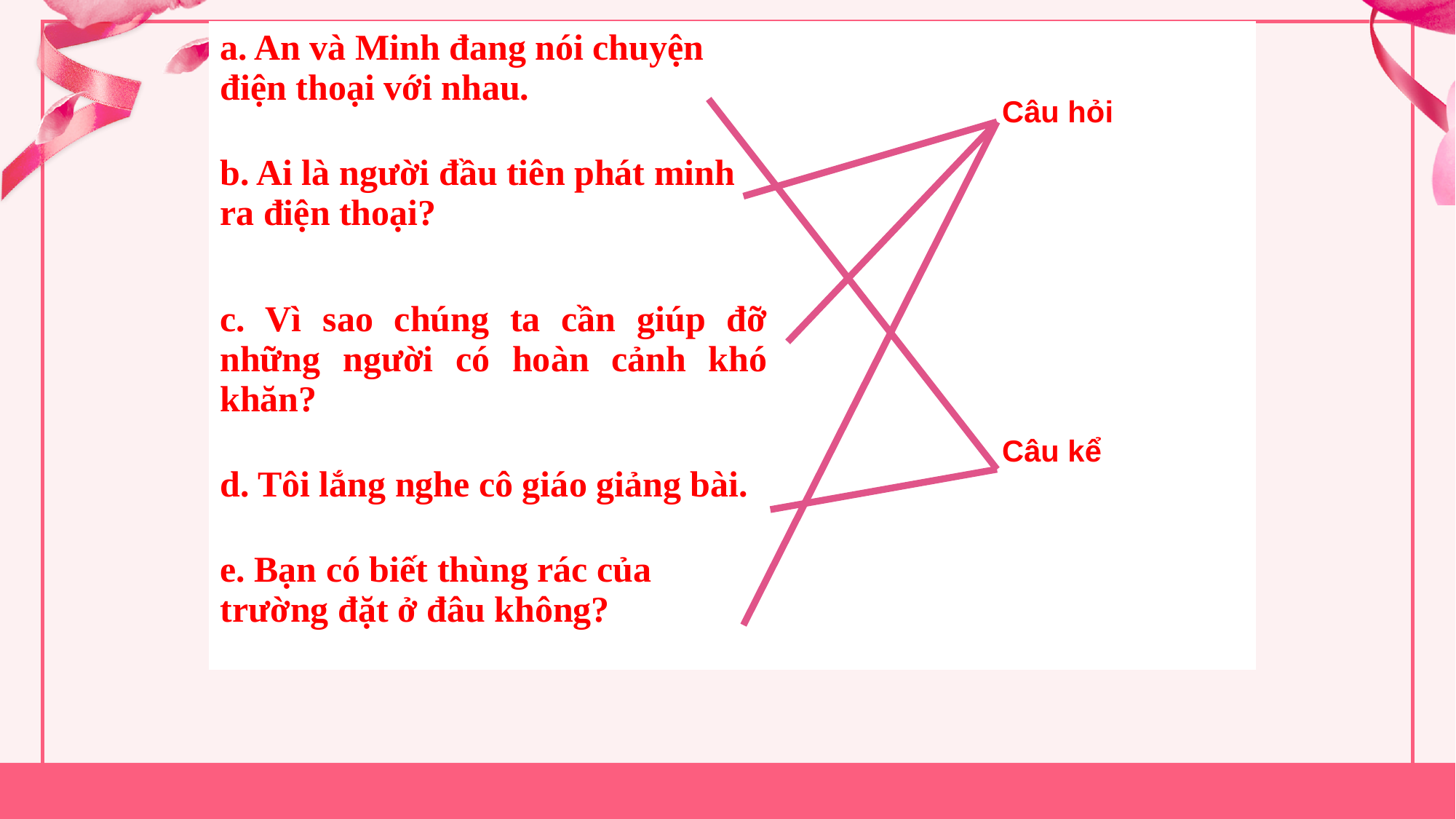

| a. An và Minh đang nói chuyện điện thoại với nhau. |  | Câu hỏi |
| --- | --- | --- |
| b. Ai là người đầu tiên phát minh ra điện thoại? |  |  |
| c. Vì sao chúng ta cần giúp đỡ những người có hoàn cảnh khó khăn? |  | Câu kể |
| d. Tôi lắng nghe cô giáo giảng bài. |  |  |
| e. Bạn có biết thùng rác của trường đặt ở đâu không? |  |  |